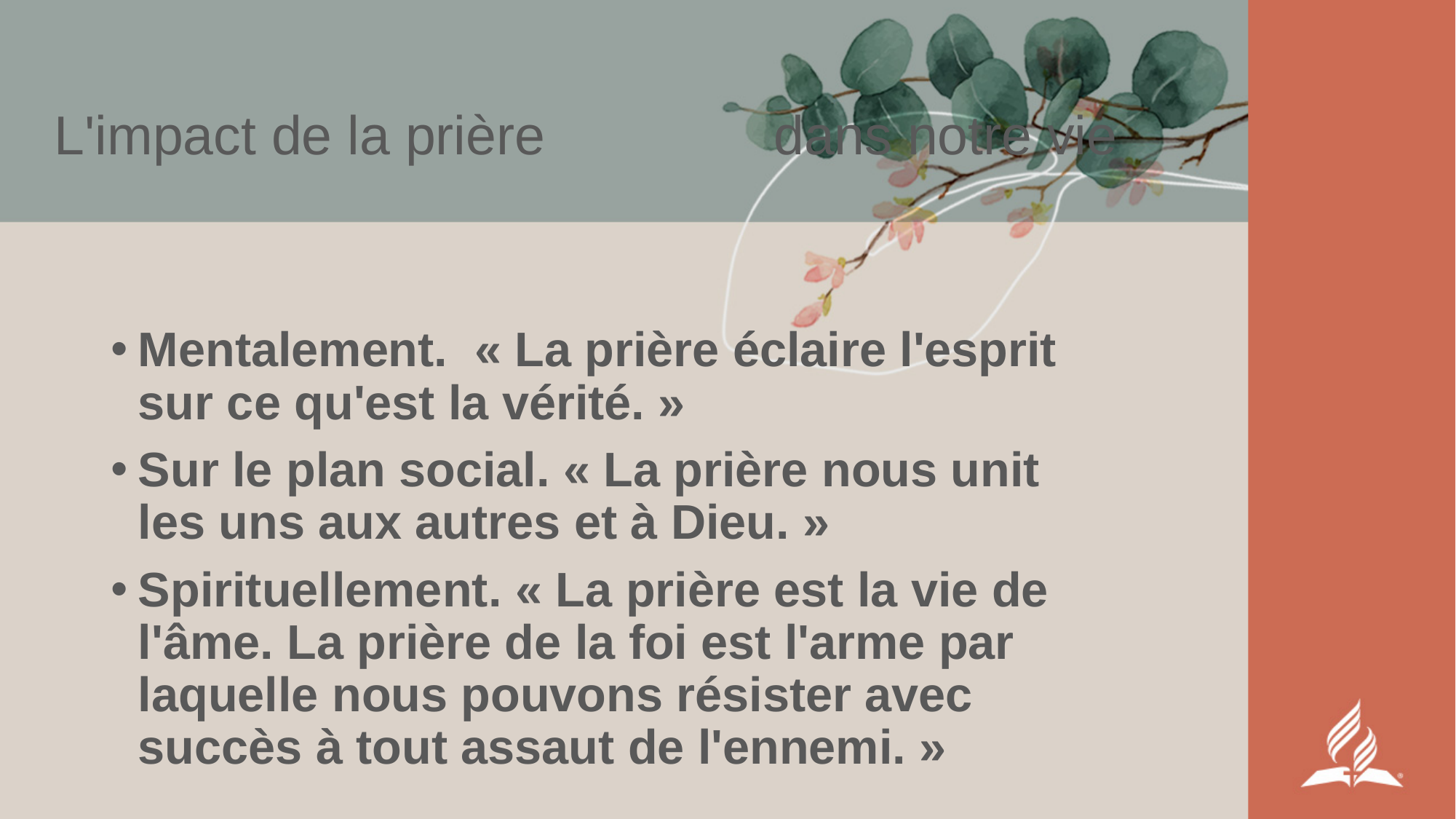

# L'impact de la prière               dans notre vie
Mentalement.  « La prière éclaire l'esprit sur ce qu'est la vérité. »
Sur le plan social. « La prière nous unit les uns aux autres et à Dieu. »
Spirituellement. « La prière est la vie de l'âme. La prière de la foi est l'arme par laquelle nous pouvons résister avec succès à tout assaut de l'ennemi. »